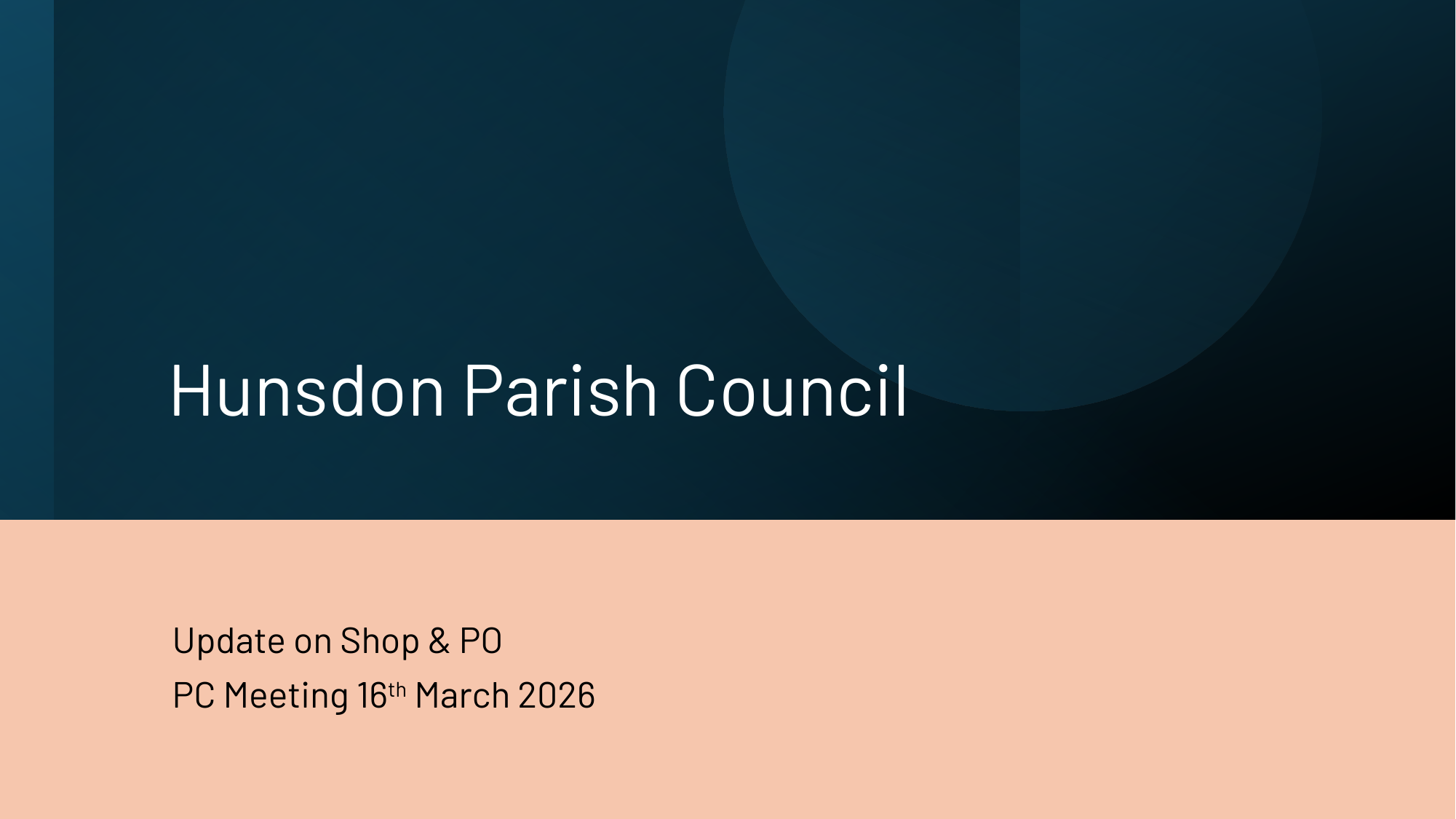

# Hunsdon Parish Council
Update on Shop & PO
PC Meeting 16th March 2026